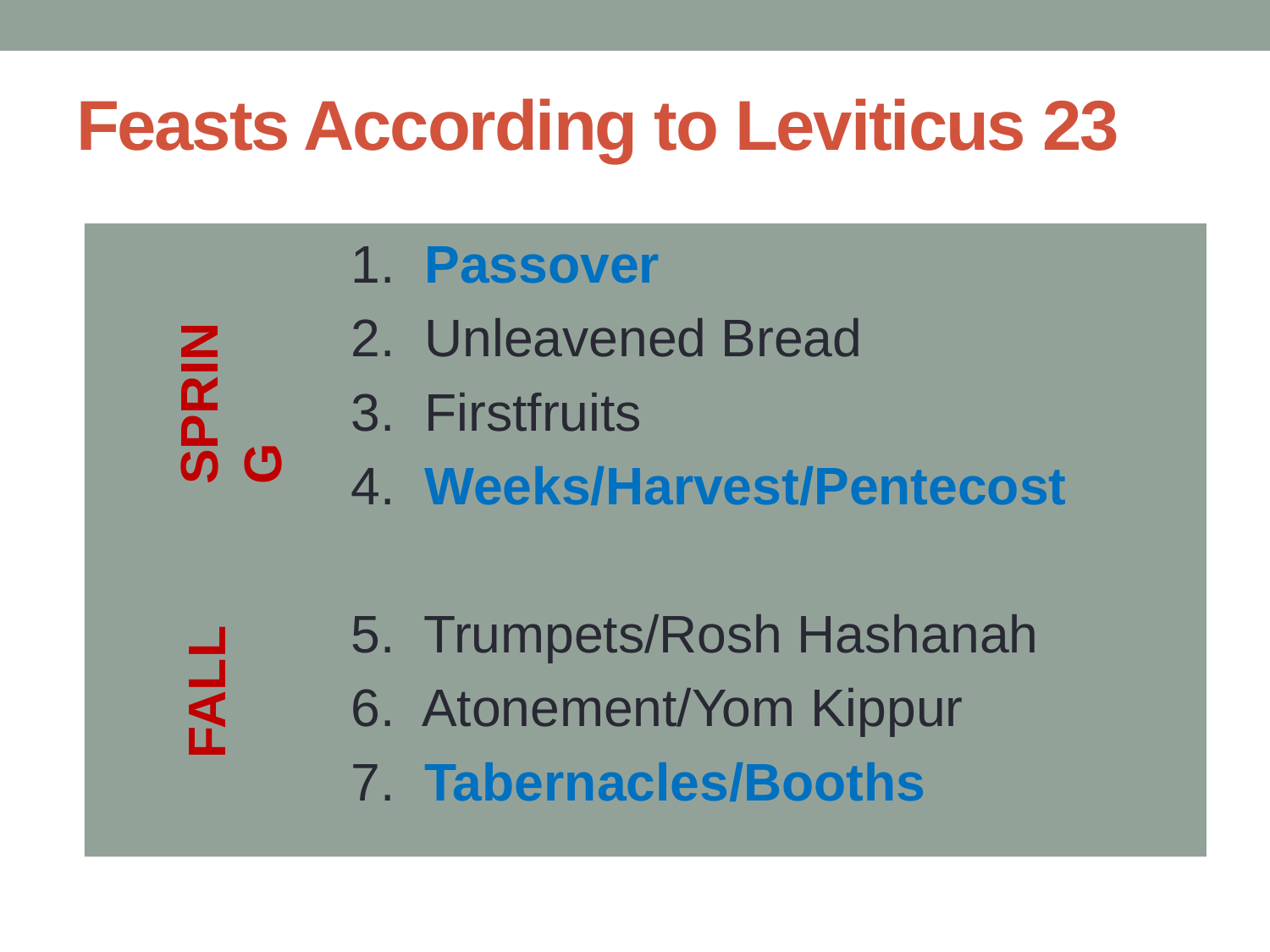

# Feasts According to Leviticus 23
		1.  Passover
		2.  Unleavened Bread
		3.  Firstfruits
		4.  Weeks/Harvest/Pentecost

		5.  Trumpets/Rosh Hashanah
		6.  Atonement/Yom Kippur
		7.  Tabernacles/Booths
SPRING
FALL